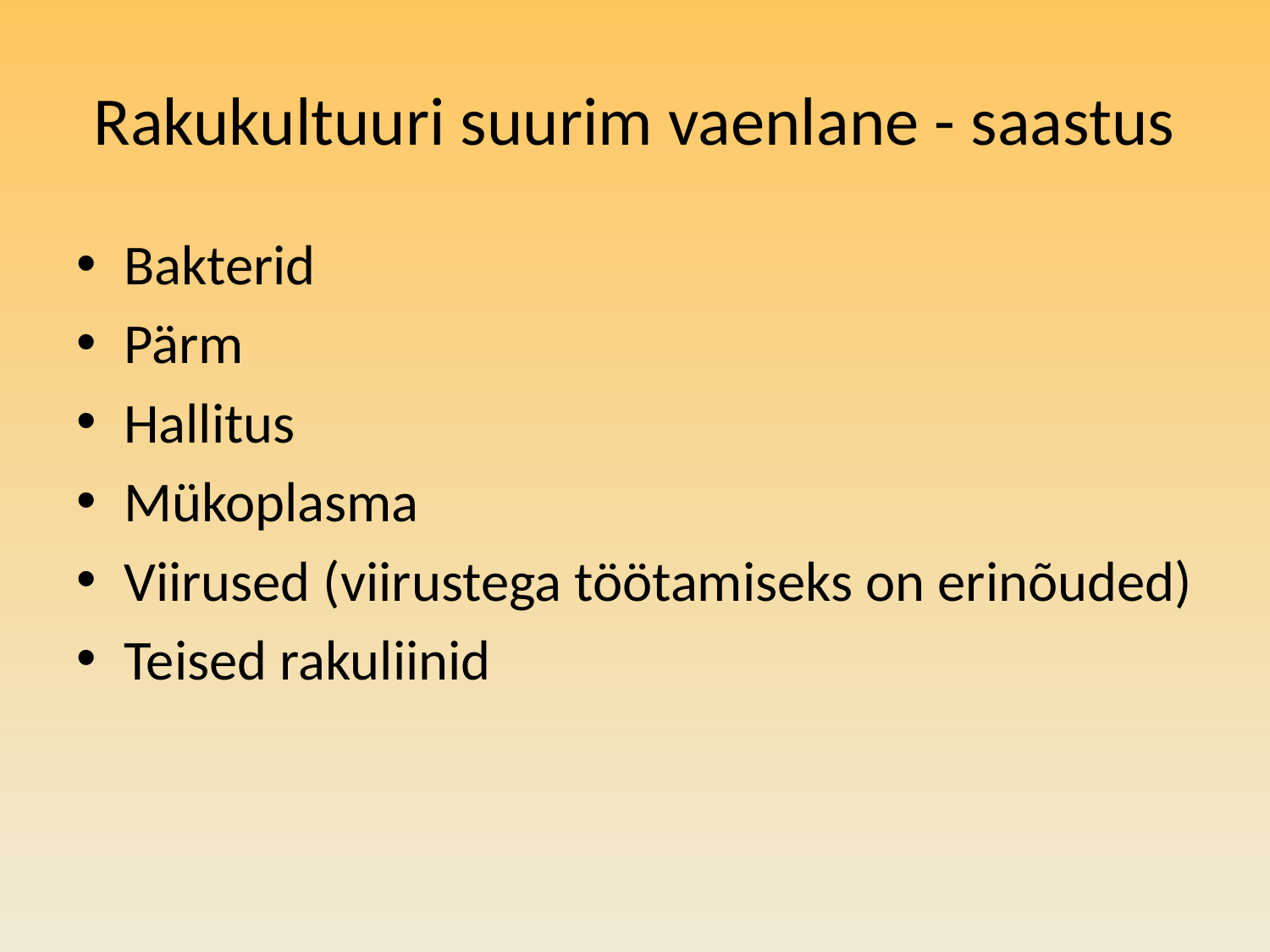

# Rakukultuuri suurim vaenlane - saastus
Bakterid
Pärm
Hallitus
Mükoplasma
Viirused (viirustega töötamiseks on erinõuded)
Teised rakuliinid